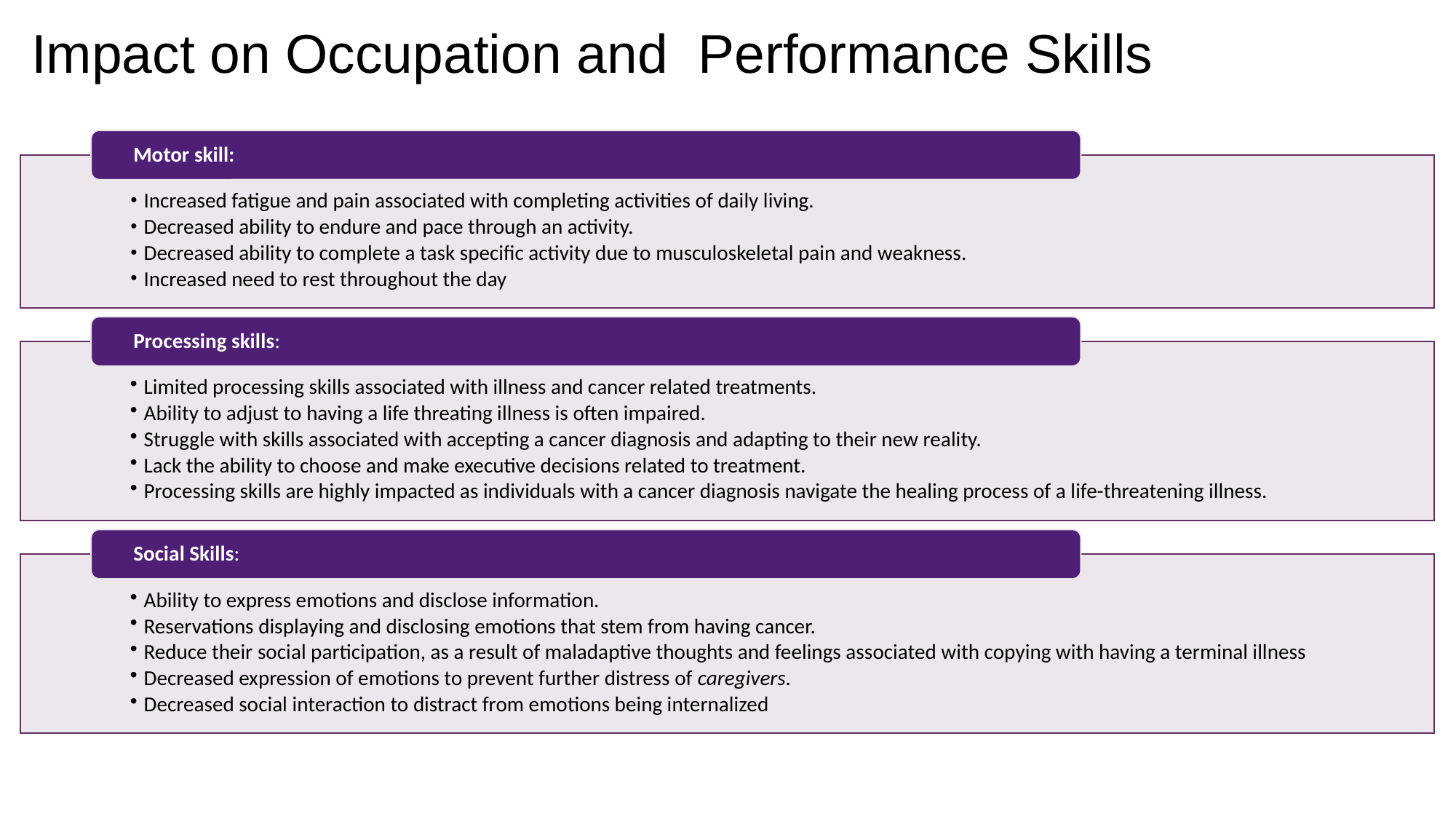

# Impact on Occupation and  Performance Skills
Increased fatigue and pain associated with completing activities of daily living.
Decreased ability to endure and pace through an activity.
Decreased ability to complete a task specific activity due to musculoskeletal pain and weakness.
Increased need to rest throughout the day
Motor skill:
Limited processing skills associated with illness and cancer related treatments.
Ability to adjust to having a life threating illness is often impaired.
Struggle with skills associated with accepting a cancer diagnosis and adapting to their new reality.
Lack the ability to choose and make executive decisions related to treatment.
Processing skills are highly impacted as individuals with a cancer diagnosis navigate the healing process of a life-threatening illness.
Processing skills:
Ability to express emotions and disclose information.
Reservations displaying and disclosing emotions that stem from having cancer.
Reduce their social participation, as a result of maladaptive thoughts and feelings associated with copying with having a terminal illness
Decreased expression of emotions to prevent further distress of caregivers.
Decreased social interaction to distract from emotions being internalized
Social Skills: